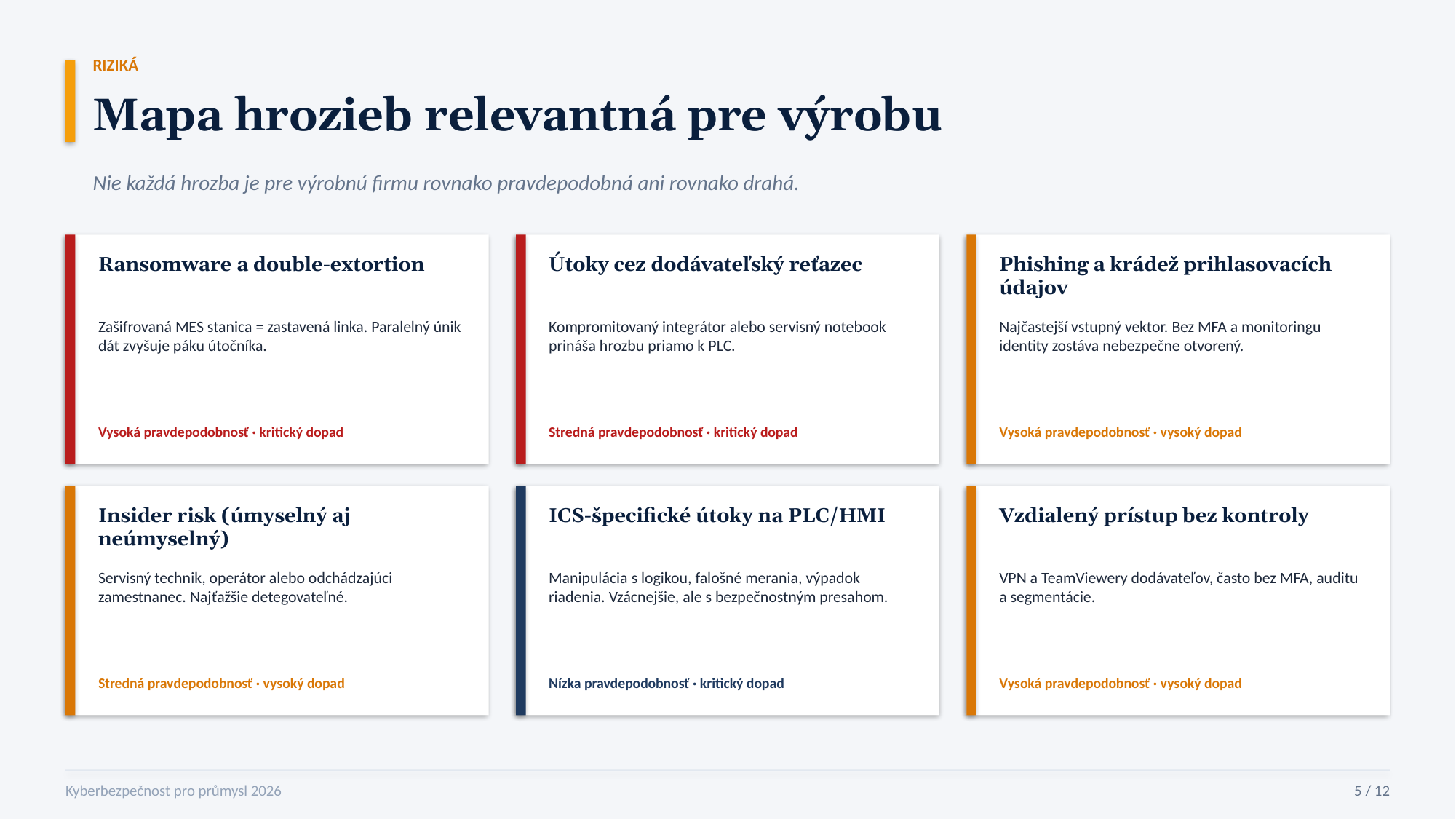

RIZIKÁ

Mapa hrozieb relevantná pre výrobu
Nie každá hrozba je pre výrobnú firmu rovnako pravdepodobná ani rovnako drahá.

Ransomware a double-extortion
Útoky cez dodávateľský reťazec
Phishing a krádež prihlasovacích údajov
Zašifrovaná MES stanica = zastavená linka. Paralelný únik dát zvyšuje páku útočníka.
Kompromitovaný integrátor alebo servisný notebook prináša hrozbu priamo k PLC.
Najčastejší vstupný vektor. Bez MFA a monitoringu identity zostáva nebezpečne otvorený.
Vysoká pravdepodobnosť · kritický dopad
Stredná pravdepodobnosť · kritický dopad
Vysoká pravdepodobnosť · vysoký dopad

Insider risk (úmyselný aj neúmyselný)
ICS-špecifické útoky na PLC/HMI
Vzdialený prístup bez kontroly
Servisný technik, operátor alebo odchádzajúci zamestnanec. Najťažšie detegovateľné.
Manipulácia s logikou, falošné merania, výpadok riadenia. Vzácnejšie, ale s bezpečnostným presahom.
VPN a TeamViewery dodávateľov, často bez MFA, auditu a segmentácie.
Stredná pravdepodobnosť · vysoký dopad
Nízka pravdepodobnosť · kritický dopad
Vysoká pravdepodobnosť · vysoký dopad

Kyberbezpečnost pro průmysl 2026
5 / 12